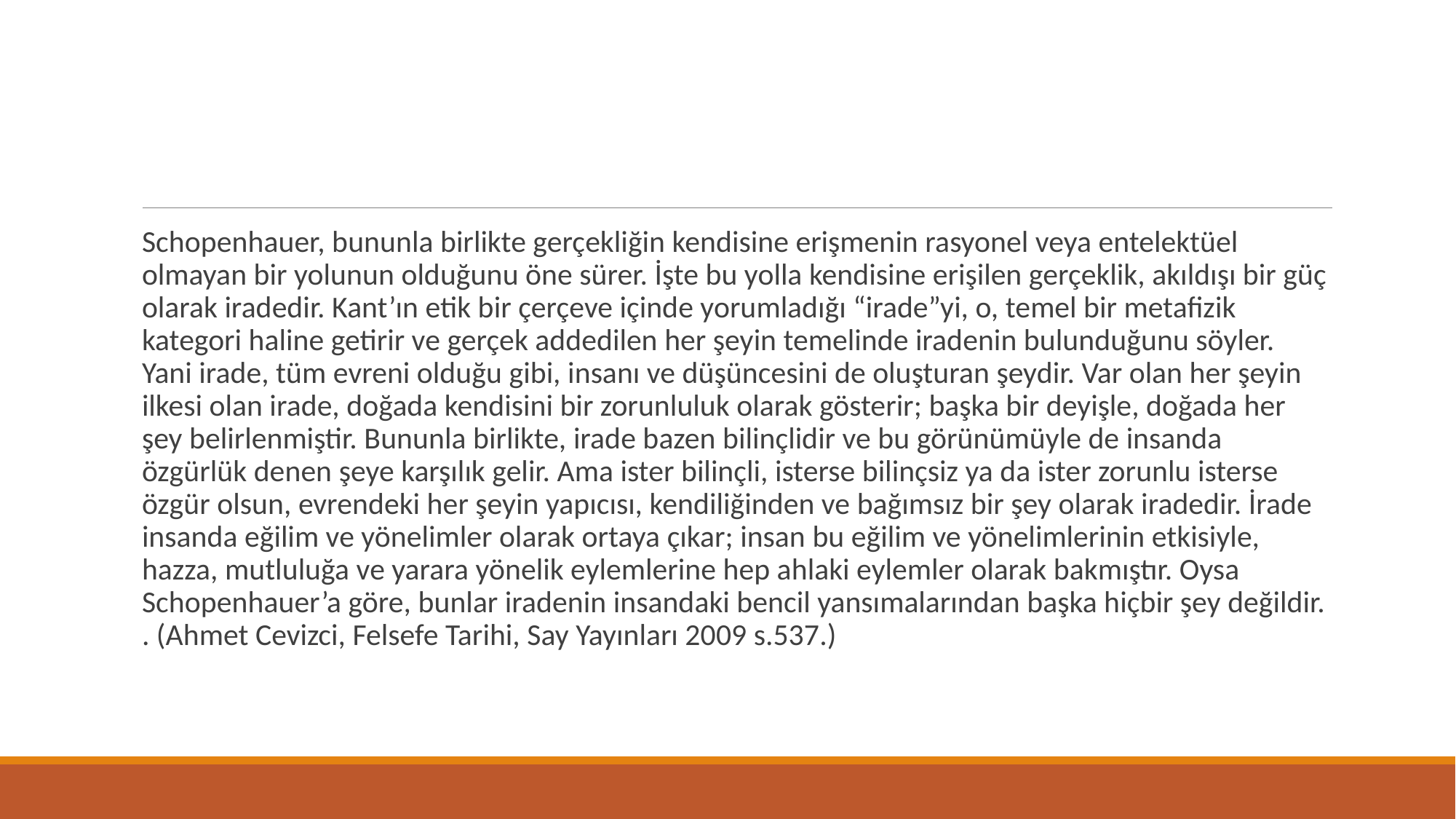

Schopenhauer, bununla birlikte gerçekliğin kendisine erişmenin rasyonel veya entelektüel olmayan bir yolunun olduğunu öne sürer. İşte bu yolla kendisine erişilen gerçeklik, akıldışı bir güç olarak iradedir. Kant’ın etik bir çerçeve içinde yorumladığı “irade”yi, o, temel bir metafizik kategori haline getirir ve gerçek addedilen her şeyin temelinde iradenin bulunduğunu söyler. Yani irade, tüm evreni olduğu gibi, insanı ve düşüncesini de oluşturan şeydir. Var olan her şeyin ilkesi olan irade, doğada kendisini bir zorunluluk olarak gösterir; başka bir deyişle, doğada her şey belirlenmiştir. Bununla birlikte, irade bazen bilinçlidir ve bu görünümüyle de insanda özgürlük denen şeye karşılık gelir. Ama ister bilinçli, isterse bilinçsiz ya da ister zorunlu isterse özgür olsun, evrendeki her şeyin yapıcısı, kendiliğinden ve bağımsız bir şey olarak iradedir. İrade insanda eğilim ve yönelimler olarak ortaya çıkar; insan bu eğilim ve yönelimlerinin etkisiyle, hazza, mutluluğa ve yarara yönelik eylemlerine hep ahlaki eylemler olarak bakmıştır. Oysa Schopenhauer’a göre, bunlar iradenin insandaki bencil yansımalarından başka hiçbir şey değildir. . (Ahmet Cevizci, Felsefe Tarihi, Say Yayınları 2009 s.537.)